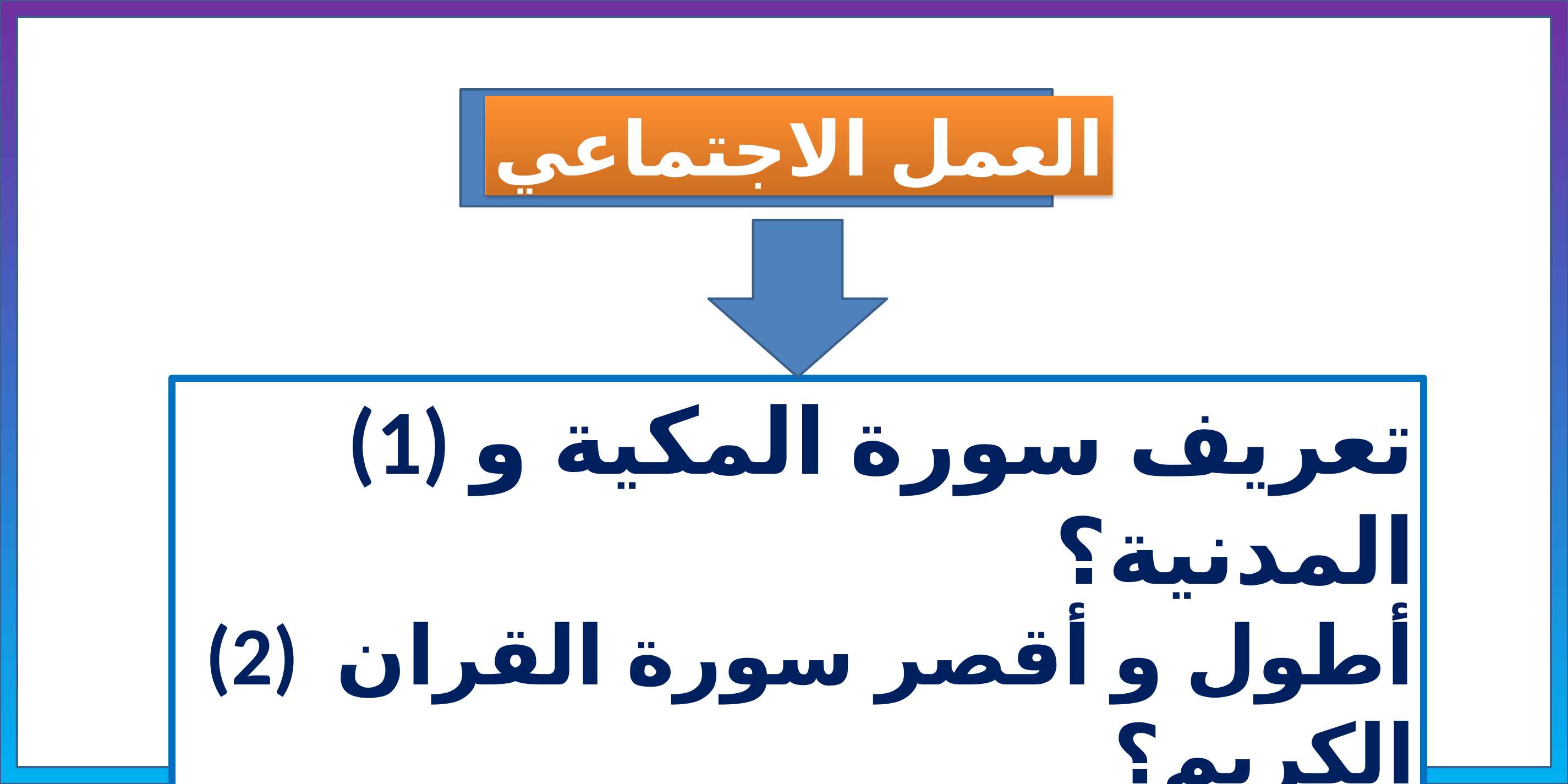

العمل الاجتماعي

 (1) تعريف سورة المكية و المدنية؟
 (2)  أطول و أقصر سورة القران الكريم؟
 (3)  من رتّب سورة القران؟